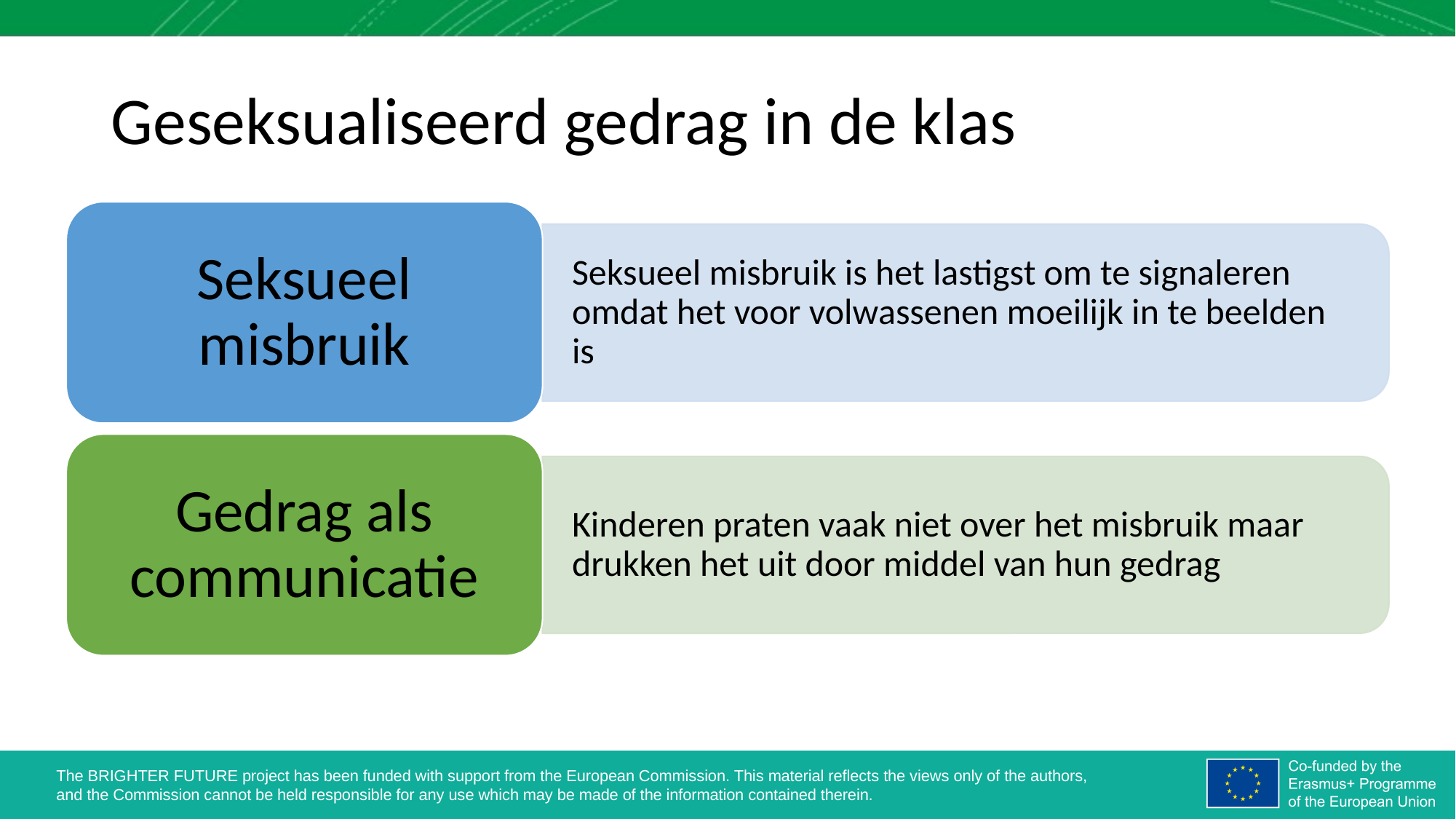

# Geseksualiseerd gedrag in de klas

Seksueel misbruik
Seksueel misbruik is het lastigst om te signaleren omdat het voor volwassenen moeilijk in te beelden is

Gedrag als communicatie
Kinderen praten vaak niet over het misbruik maar drukken het uit door middel van hun gedrag